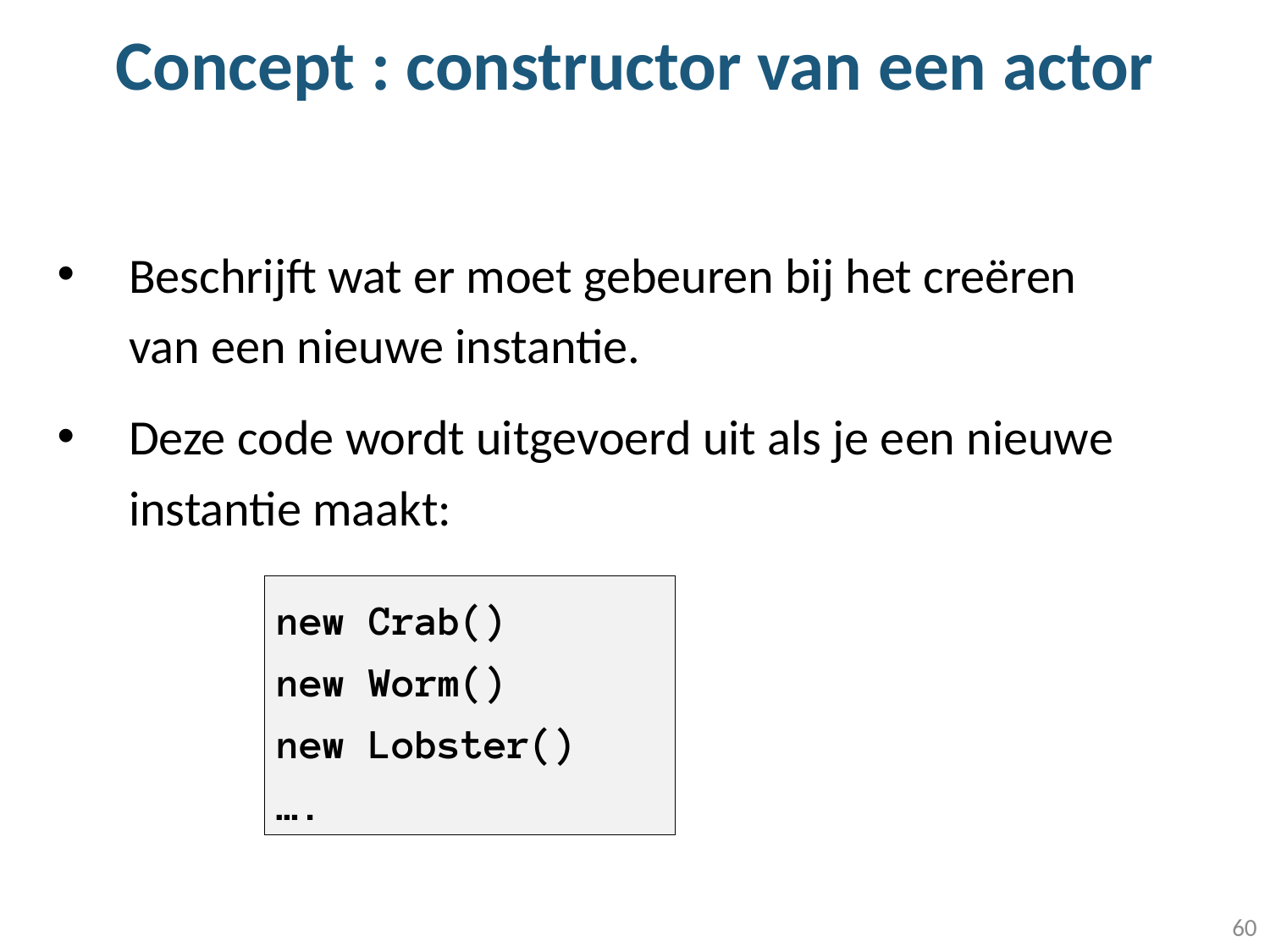

# Concept : constructor van een actor
Beschrijft wat er moet gebeuren bij het creëren van een nieuwe instantie.
Deze code wordt uitgevoerd uit als je een nieuwe instantie maakt:
new Crab()
new Worm()
new Lobster()
….
60